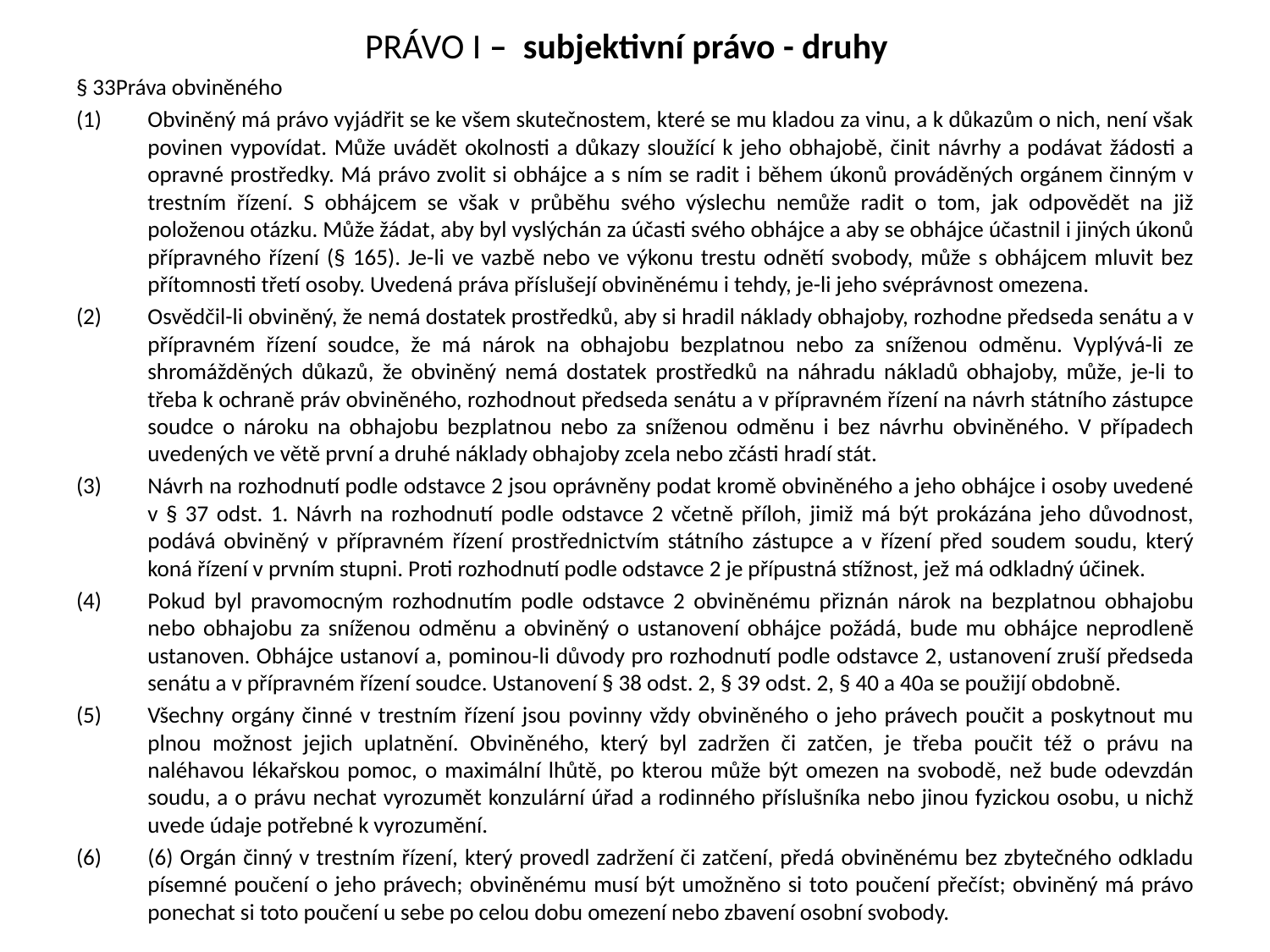

# PRÁVO I –  subjektivní právo - druhy
§ 33Práva obviněného
Obviněný má právo vyjádřit se ke všem skutečnostem, které se mu kladou za vinu, a k důkazům o nich, není však povinen vypovídat. Může uvádět okolnosti a důkazy sloužící k jeho obhajobě, činit návrhy a podávat žádosti a opravné prostředky. Má právo zvolit si obhájce a s ním se radit i během úkonů prováděných orgánem činným v trestním řízení. S obhájcem se však v průběhu svého výslechu nemůže radit o tom, jak odpovědět na již položenou otázku. Může žádat, aby byl vyslýchán za účasti svého obhájce a aby se obhájce účastnil i jiných úkonů přípravného řízení (§ 165). Je-li ve vazbě nebo ve výkonu trestu odnětí svobody, může s obhájcem mluvit bez přítomnosti třetí osoby. Uvedená práva příslušejí obviněnému i tehdy, je-li jeho svéprávnost omezena.
Osvědčil-li obviněný, že nemá dostatek prostředků, aby si hradil náklady obhajoby, rozhodne předseda senátu a v přípravném řízení soudce, že má nárok na obhajobu bezplatnou nebo za sníženou odměnu. Vyplývá-li ze shromážděných důkazů, že obviněný nemá dostatek prostředků na náhradu nákladů obhajoby, může, je-li to třeba k ochraně práv obviněného, rozhodnout předseda senátu a v přípravném řízení na návrh státního zástupce soudce o nároku na obhajobu bezplatnou nebo za sníženou odměnu i bez návrhu obviněného. V případech uvedených ve větě první a druhé náklady obhajoby zcela nebo zčásti hradí stát.
Návrh na rozhodnutí podle odstavce 2 jsou oprávněny podat kromě obviněného a jeho obhájce i osoby uvedené v § 37 odst. 1. Návrh na rozhodnutí podle odstavce 2 včetně příloh, jimiž má být prokázána jeho důvodnost, podává obviněný v přípravném řízení prostřednictvím státního zástupce a v řízení před soudem soudu, který koná řízení v prvním stupni. Proti rozhodnutí podle odstavce 2 je přípustná stížnost, jež má odkladný účinek.
Pokud byl pravomocným rozhodnutím podle odstavce 2 obviněnému přiznán nárok na bezplatnou obhajobu nebo obhajobu za sníženou odměnu a obviněný o ustanovení obhájce požádá, bude mu obhájce neprodleně ustanoven. Obhájce ustanoví a, pominou-li důvody pro rozhodnutí podle odstavce 2, ustanovení zruší předseda senátu a v přípravném řízení soudce. Ustanovení § 38 odst. 2, § 39 odst. 2, § 40 a 40a se použijí obdobně.
Všechny orgány činné v trestním řízení jsou povinny vždy obviněného o jeho právech poučit a poskytnout mu plnou možnost jejich uplatnění. Obviněného, který byl zadržen či zatčen, je třeba poučit též o právu na naléhavou lékařskou pomoc, o maximální lhůtě, po kterou může být omezen na svobodě, než bude odevzdán soudu, a o právu nechat vyrozumět konzulární úřad a rodinného příslušníka nebo jinou fyzickou osobu, u nichž uvede údaje potřebné k vyrozumění.
(6) Orgán činný v trestním řízení, který provedl zadržení či zatčení, předá obviněnému bez zbytečného odkladu písemné poučení o jeho právech; obviněnému musí být umožněno si toto poučení přečíst; obviněný má právo ponechat si toto poučení u sebe po celou dobu omezení nebo zbavení osobní svobody.